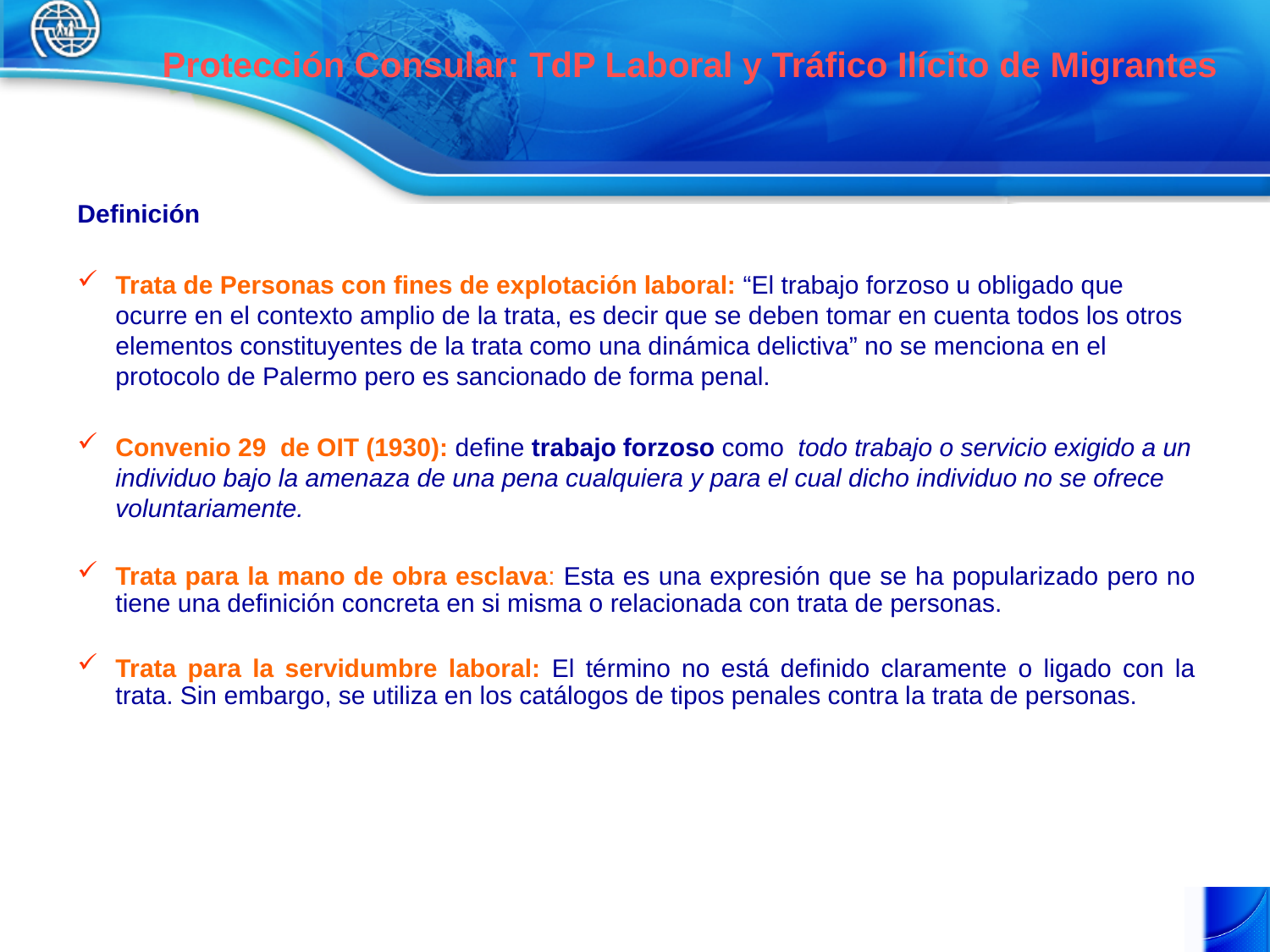

# Protección Consular: TdP Laboral y Tráfico Ilícito de Migrantes

Definición

Trata de Personas con fines de explotación laboral: “El trabajo forzoso u obligado que ocurre en el contexto amplio de la trata, es decir que se deben tomar en cuenta todos los otros elementos constituyentes de la trata como una dinámica delictiva” no se menciona en el protocolo de Palermo pero es sancionado de forma penal.

Convenio 29  de OIT (1930): define trabajo forzoso como  todo trabajo o servicio exigido a un individuo bajo la amenaza de una pena cualquiera y para el cual dicho individuo no se ofrece voluntariamente.

Trata para la mano de obra esclava: Esta es una expresión que se ha popularizado pero no tiene una definición concreta en si misma o relacionada con trata de personas.

Trata para la servidumbre laboral: El término no está definido claramente o ligado con la trata. Sin embargo, se utiliza en los catálogos de tipos penales contra la trata de personas.